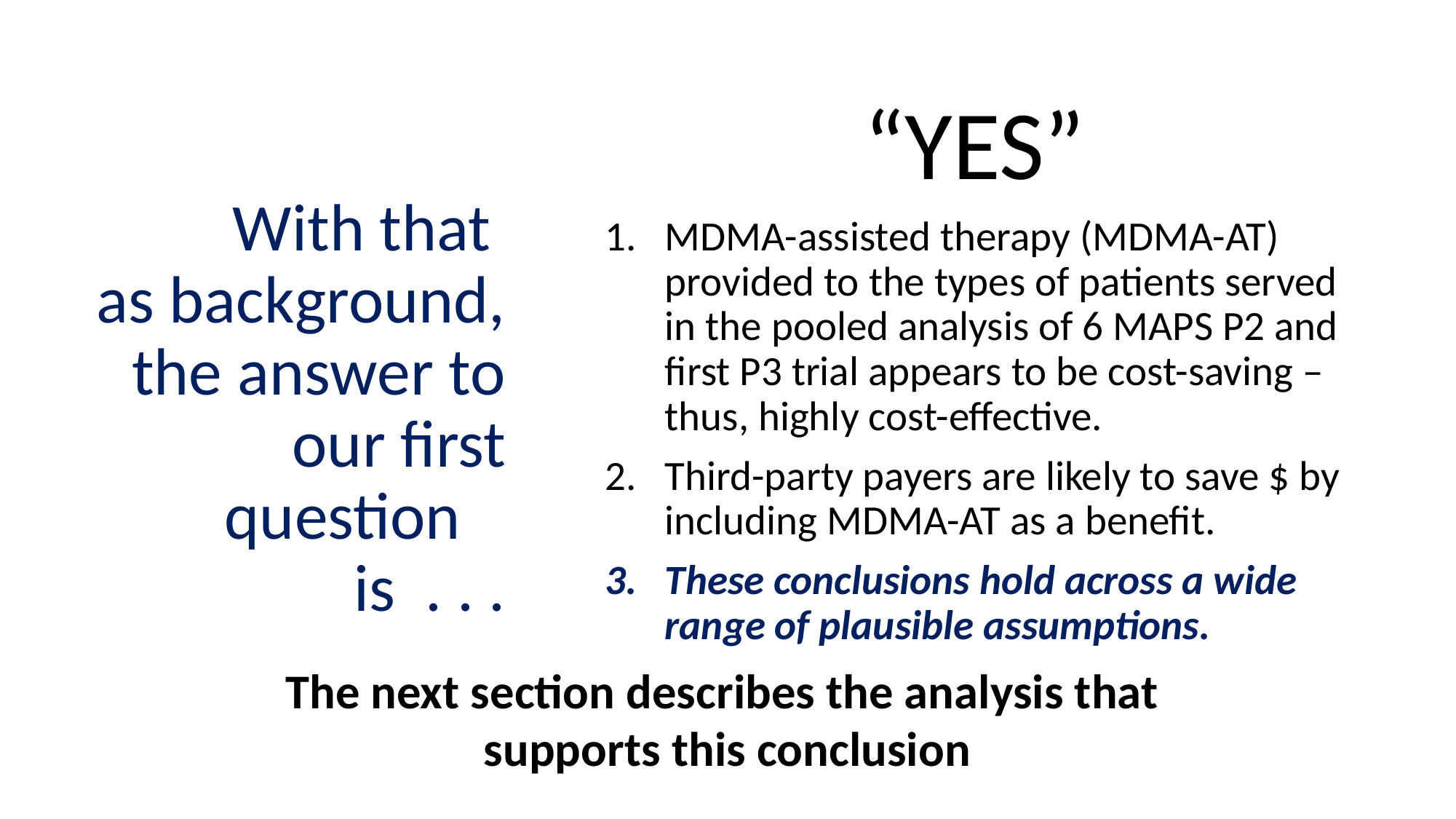

“YES”
MDMA-assisted therapy (MDMA-AT) provided to the types of patients served in the pooled analysis of 6 MAPS P2 and first P3 trial appears to be cost-saving – thus, highly cost-effective.
Third-party payers are likely to save $ by including MDMA-AT as a benefit.
These conclusions hold across a wide range of plausible assumptions.
# With that as background, the answer to our first question is  . . .
The next section describes the analysis that
supports this conclusion